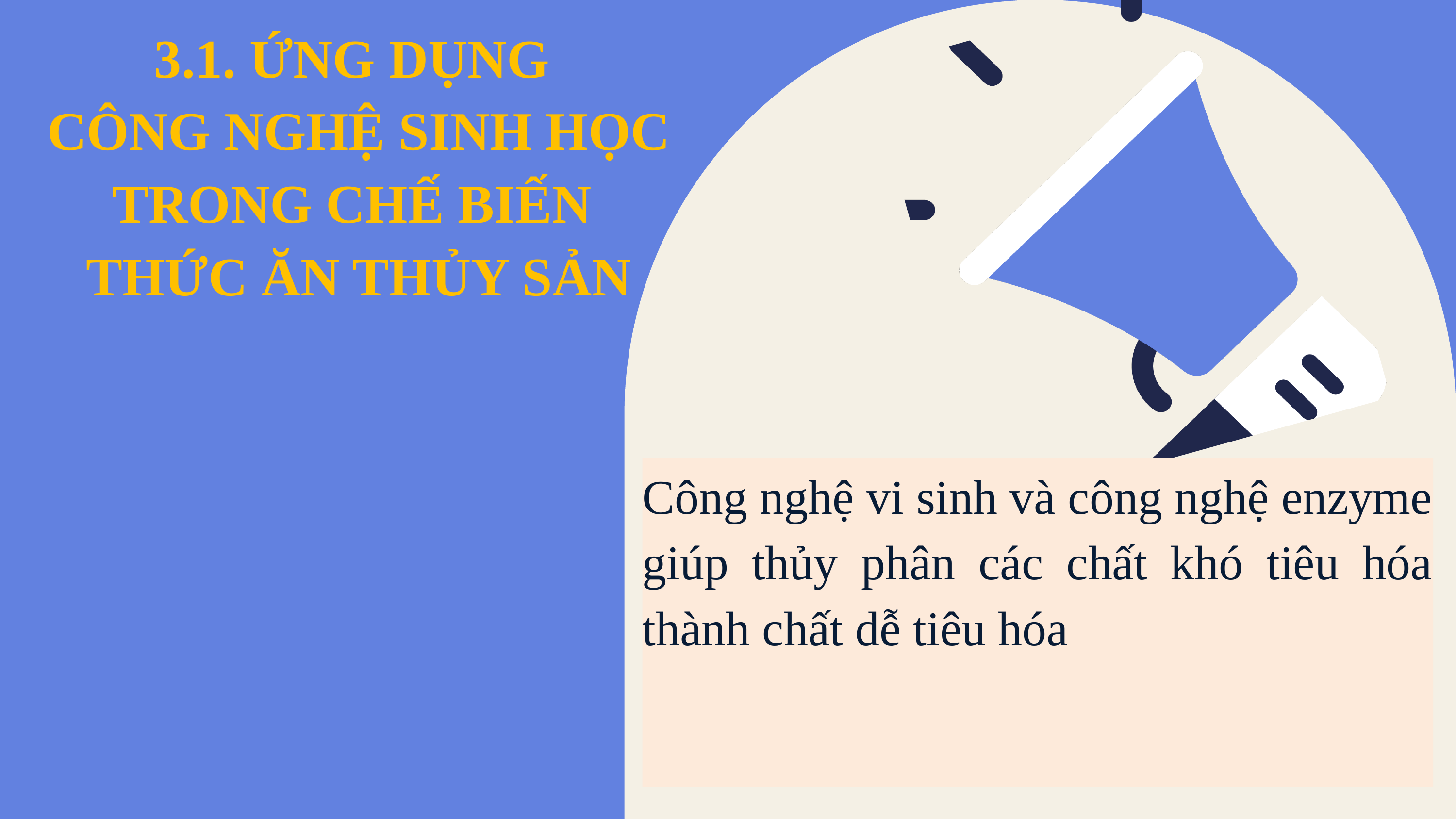

3.1. ỨNG DỤNG
CÔNG NGHỆ SINH HỌC TRONG CHẾ BIẾN
THỨC ĂN THỦY SẢN

Công nghệ vi sinh và công nghệ enzyme
giúp thủy phân các chất khó tiêu hóa thành chất dễ tiêu hóa